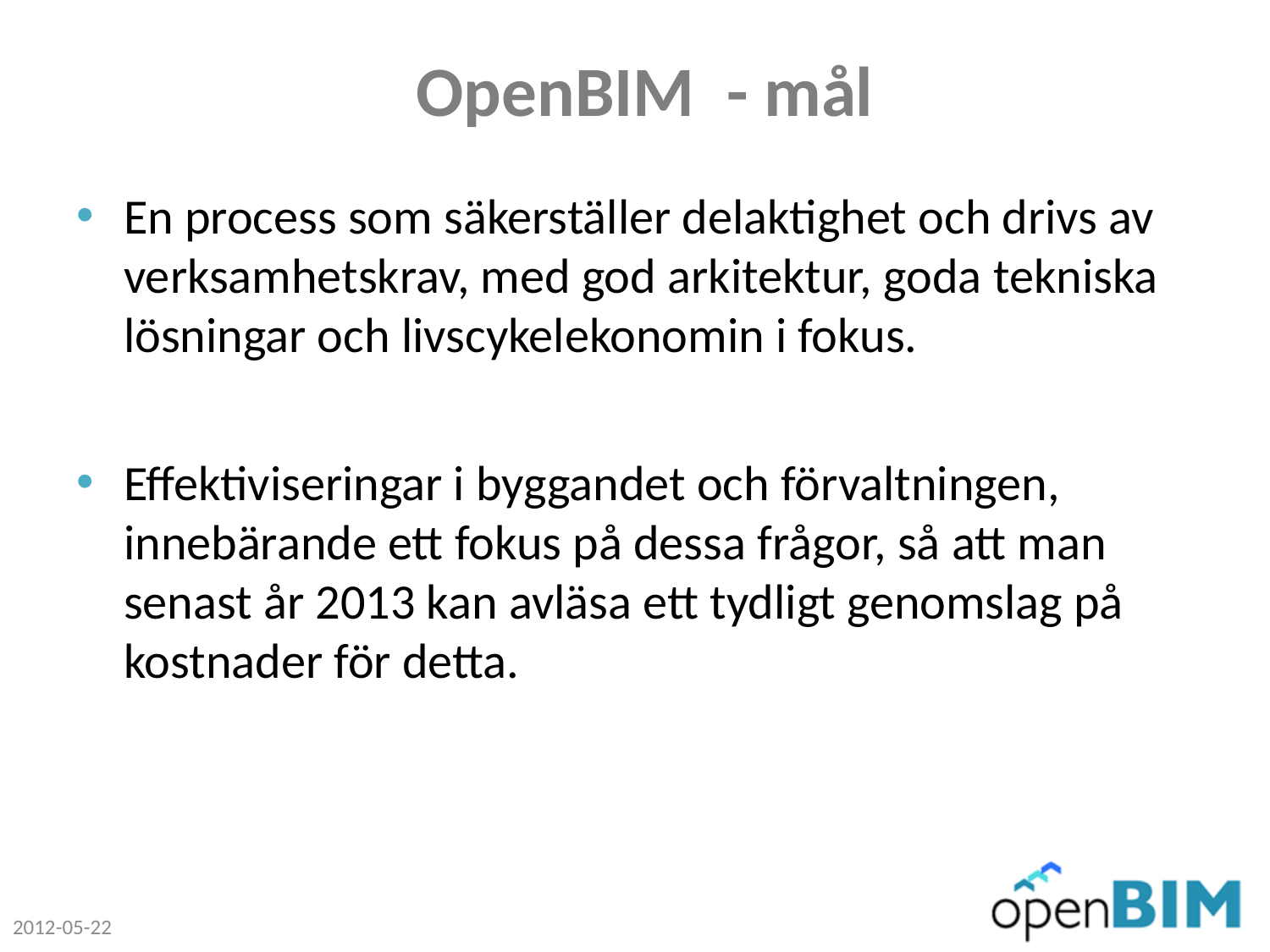

# OpenBIM  - mål
En process som säkerställer delaktighet och drivs av verksamhetskrav, med god arkitektur, goda tekniska lösningar och livscykelekonomin i fokus.

Effektiviseringar i byggandet och förvaltningen, innebärande ett fokus på dessa frågor, så att man senast år 2013 kan avläsa ett tydligt genomslag på kostnader för detta.

2012-05-22